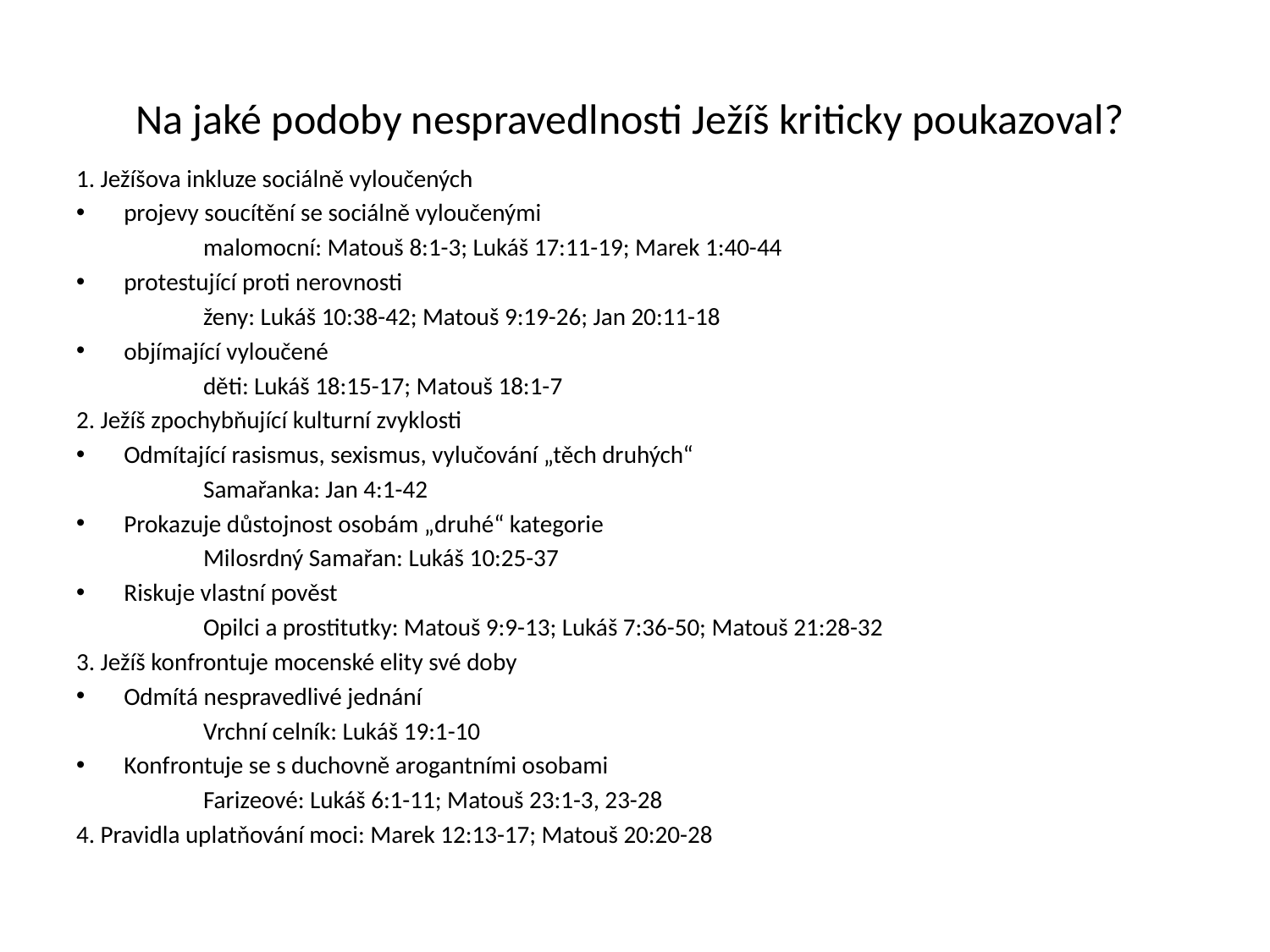

# Na jaké podoby nespravedlnosti Ježíš kriticky poukazoval?
1. Ježíšova inkluze sociálně vyloučených
projevy soucítění se sociálně vyloučenými
	malomocní: Matouš 8:1-3; Lukáš 17:11-19; Marek 1:40-44
protestující proti nerovnosti
	ženy: Lukáš 10:38-42; Matouš 9:19-26; Jan 20:11-18
objímající vyloučené
	děti: Lukáš 18:15-17; Matouš 18:1-7
2. Ježíš zpochybňující kulturní zvyklosti
Odmítající rasismus, sexismus, vylučování „těch druhých“
	Samařanka: Jan 4:1-42
Prokazuje důstojnost osobám „druhé“ kategorie
	Milosrdný Samařan: Lukáš 10:25-37
Riskuje vlastní pověst
	Opilci a prostitutky: Matouš 9:9-13; Lukáš 7:36-50; Matouš 21:28-32
3. Ježíš konfrontuje mocenské elity své doby
Odmítá nespravedlivé jednání
	Vrchní celník: Lukáš 19:1-10
Konfrontuje se s duchovně arogantními osobami
	Farizeové: Lukáš 6:1-11; Matouš 23:1-3, 23-28
4. Pravidla uplatňování moci: Marek 12:13-17; Matouš 20:20-28